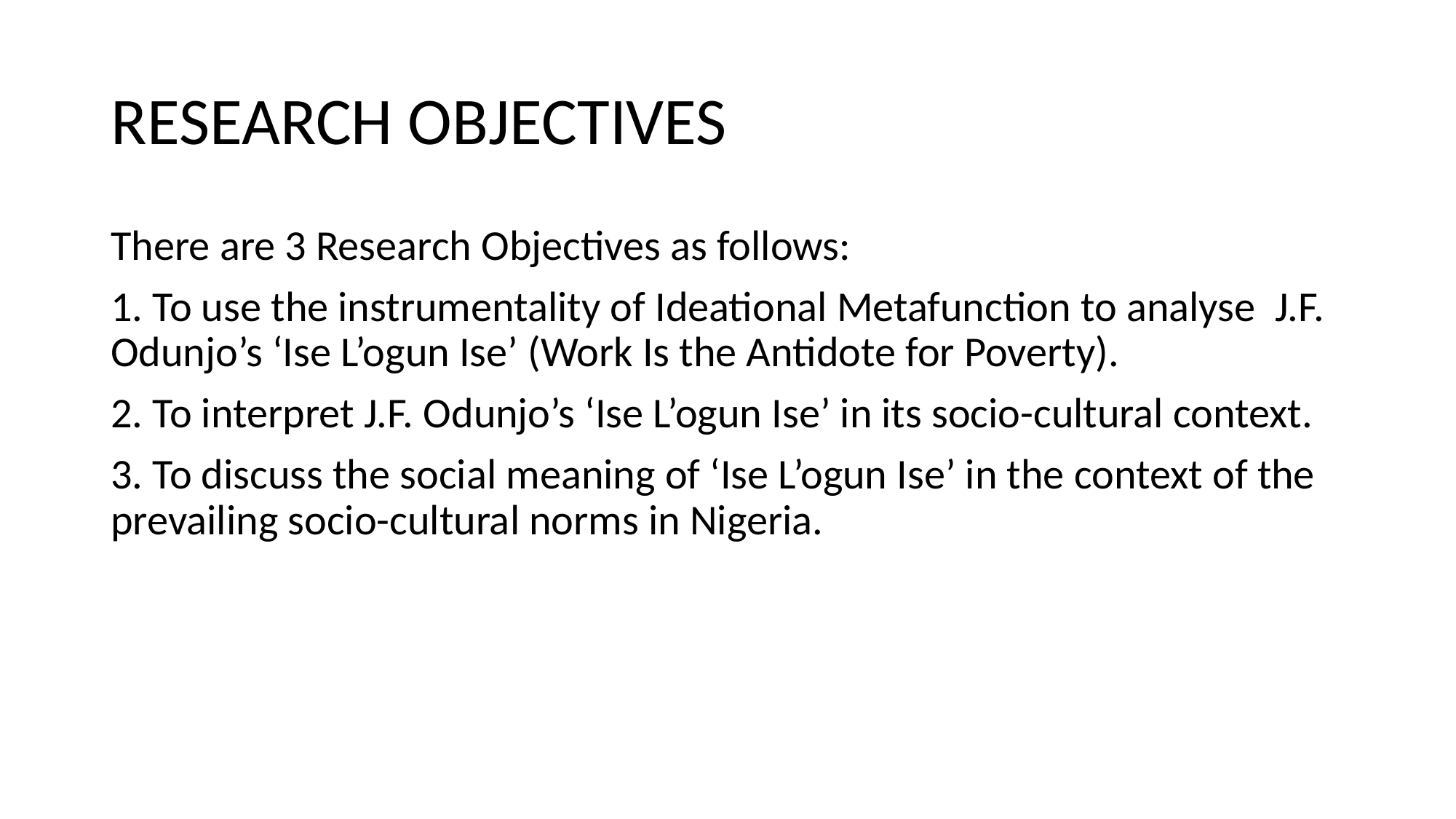

# RESEARCH OBJECTIVES
There are 3 Research Objectives as follows:
1. To use the instrumentality of Ideational Metafunction to analyse  J.F. Odunjo’s ‘Ise L’ogun Ise’ (Work Is the Antidote for Poverty).
2. To interpret J.F. Odunjo’s ‘Ise L’ogun Ise’ in its socio-cultural context.
3. To discuss the social meaning of ‘Ise L’ogun Ise’ in the context of the prevailing socio-cultural norms in Nigeria.